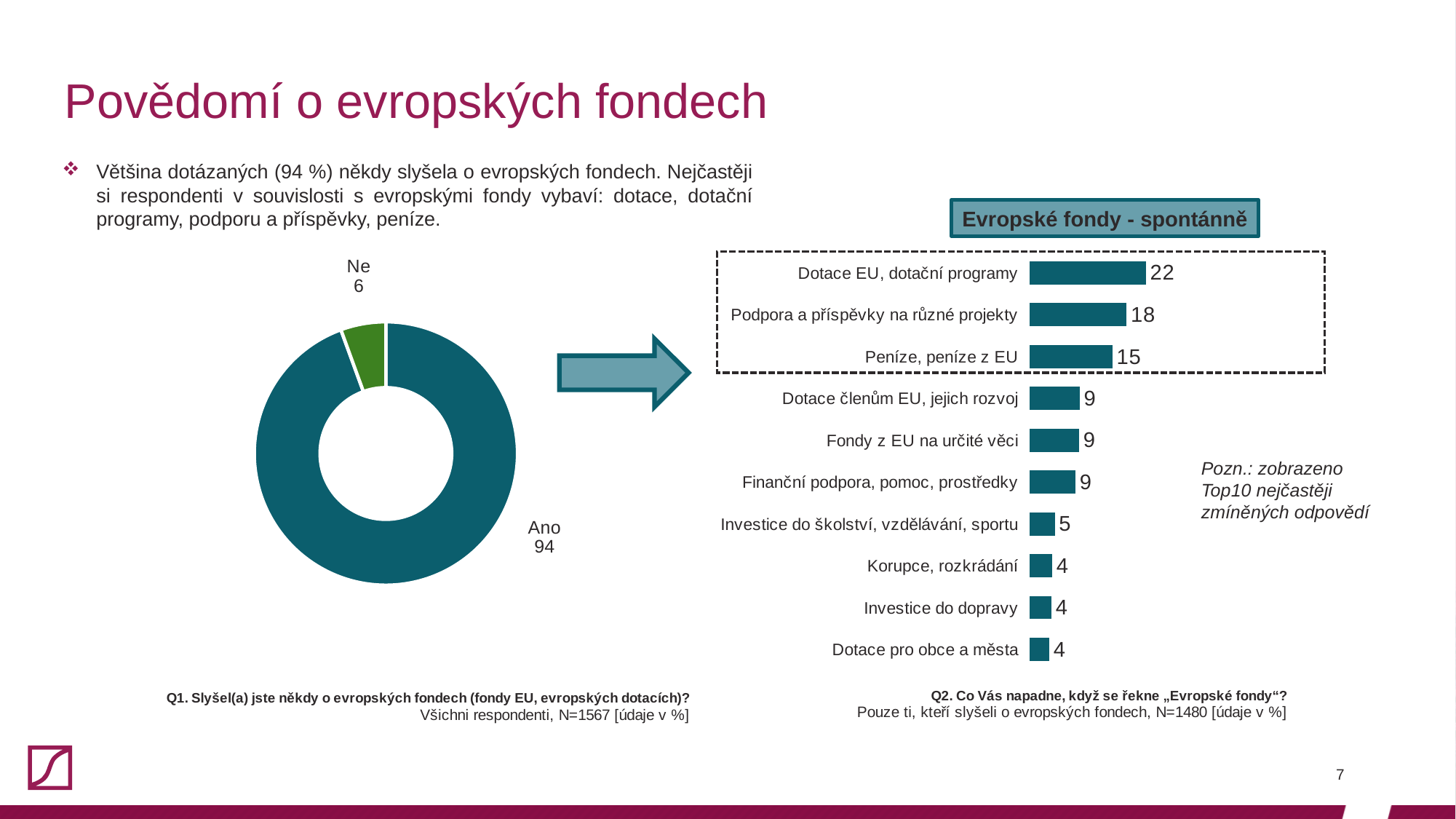

# Povědomí o evropských fondech

### Chart

| Category |  |
|---|---|
| Ano | 94.4479897894065 |
| Ne | 5.552010210593491 |
Většina dotázaných (94 %) někdy slyšela o evropských fondech. Nejčastěji si respondenti v souvislosti s evropskými fondy vybaví: dotace, dotační programy, podporu a příspěvky, peníze.
Evropské fondy - spontánně

### Chart

| Category |  |
|---|---|
| Dotace EU, dotační programy | 21.62162162162162 |
| Podpora a příspěvky na různé projekty | 18.04054054054054 |
| Peníze, peníze z EU | 15.405405405405407 |
| Dotace členům EU, jejich rozvoj | 9.324324324324325 |
| Fondy z EU na určité věci | 9.256756756756756 |
| Finanční podpora, pomoc, prostředky | 8.58108108108108 |
| Investice do školství, vzdělávání, sportu | 4.72972972972973 |
| Korupce, rozkrádání | 4.256756756756757 |
| Investice do dopravy | 4.121621621621622 |
| Dotace pro obce a města | 3.7162162162162162 |

Pozn.: zobrazeno Top10 nejčastěji zmíněných odpovědí
7